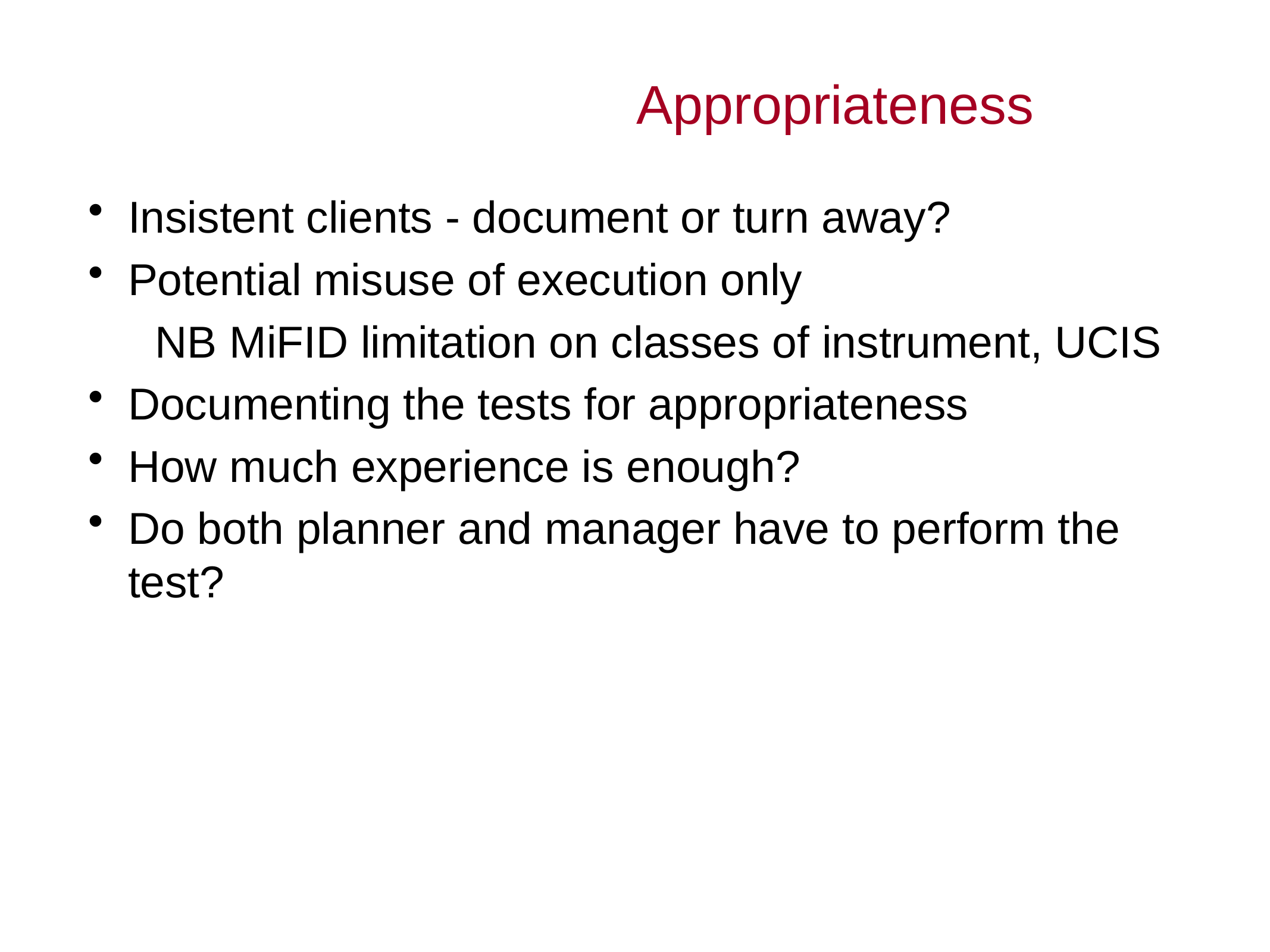

# Appropriateness
Insistent clients - document or turn away?
Potential misuse of execution only
NB MiFID limitation on classes of instrument, UCIS
Documenting the tests for appropriateness
How much experience is enough?
Do both planner and manager have to perform the test?
32